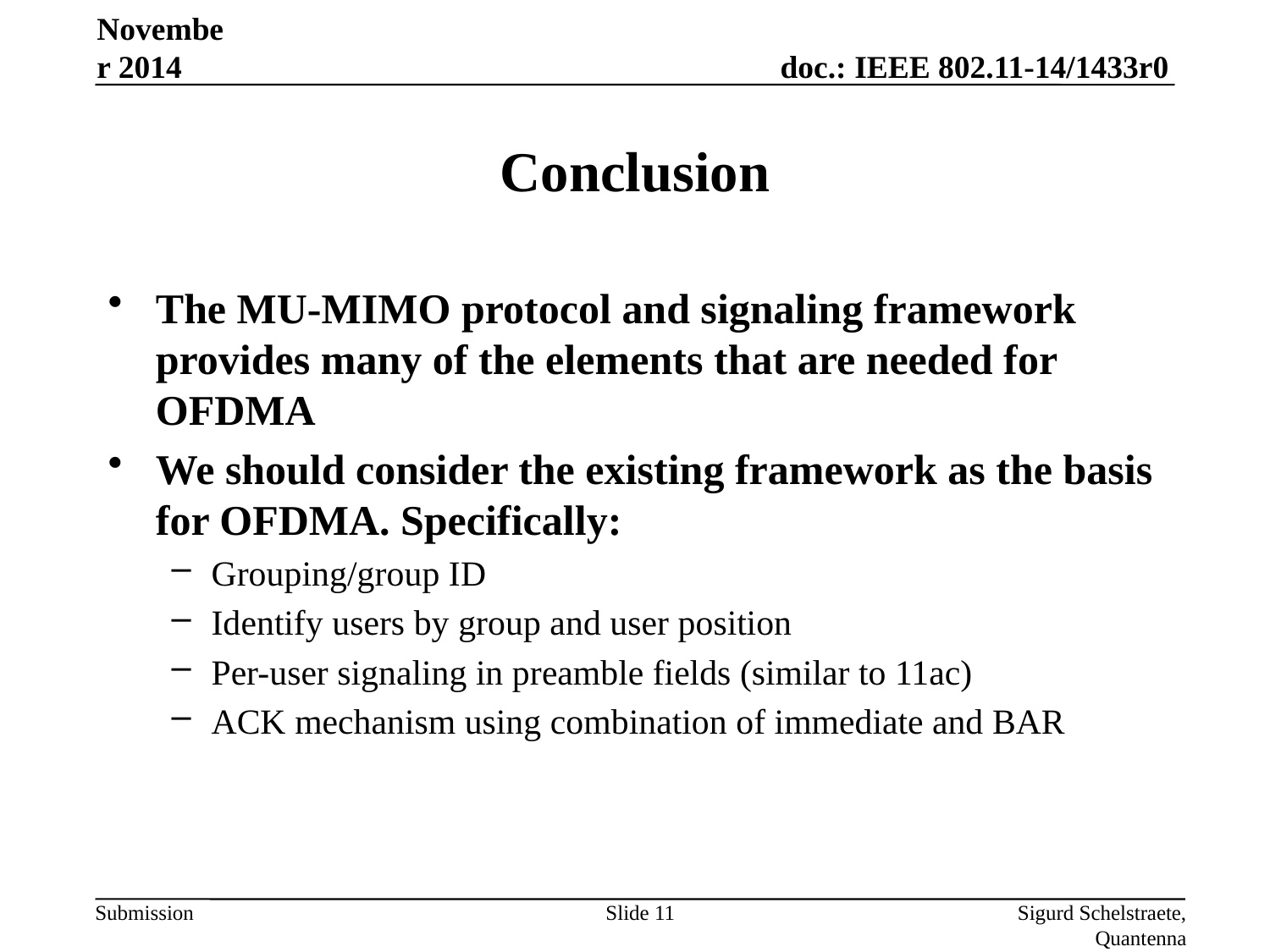

November 2014
# Conclusion
The MU-MIMO protocol and signaling framework provides many of the elements that are needed for OFDMA
We should consider the existing framework as the basis for OFDMA. Specifically:
Grouping/group ID
Identify users by group and user position
Per-user signaling in preamble fields (similar to 11ac)
ACK mechanism using combination of immediate and BAR
Slide 11
Sigurd Schelstraete, Quantenna